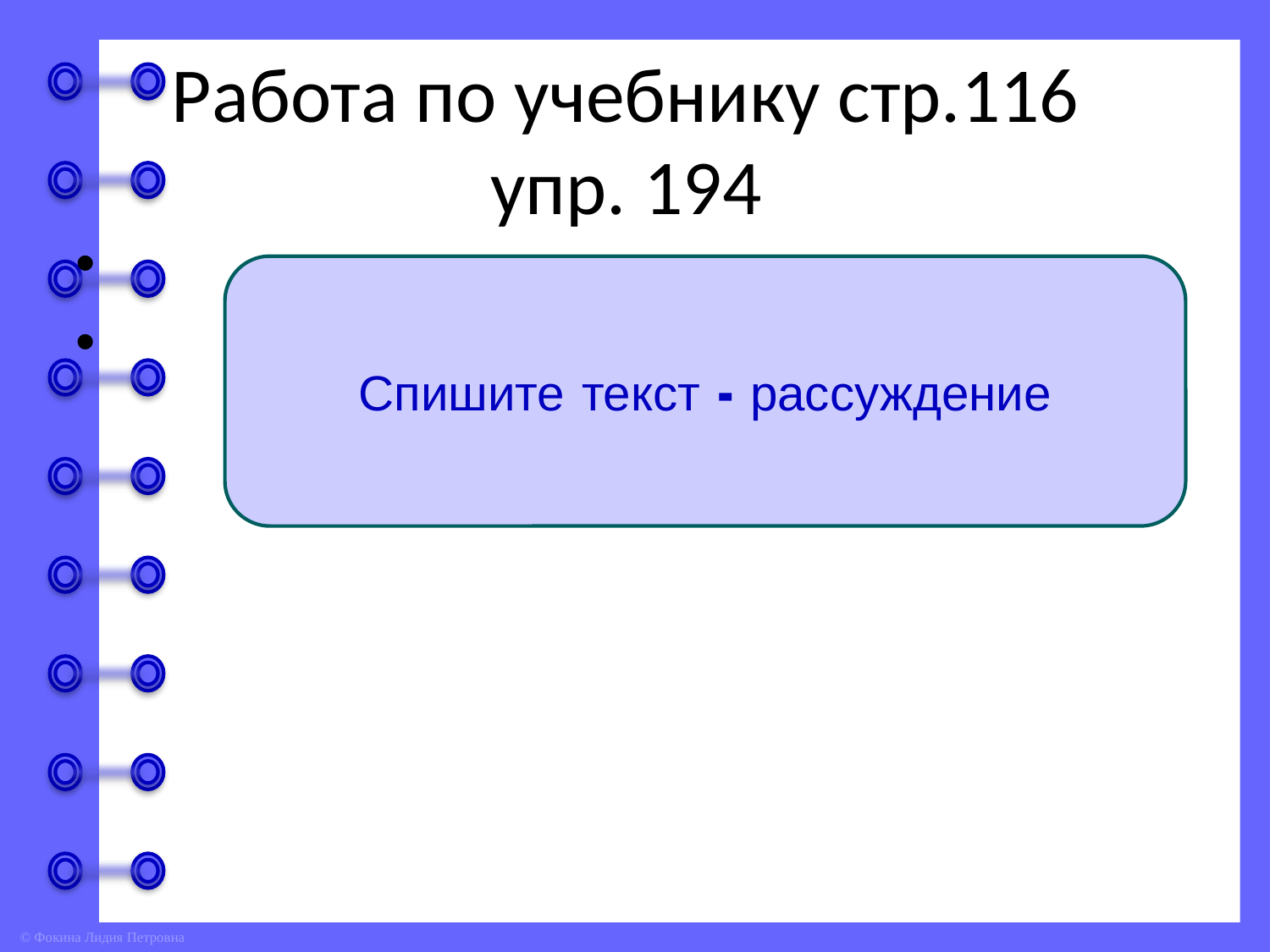

# Работа по учебнику стр.116 упр. 194

Спишите текст - рассуждение